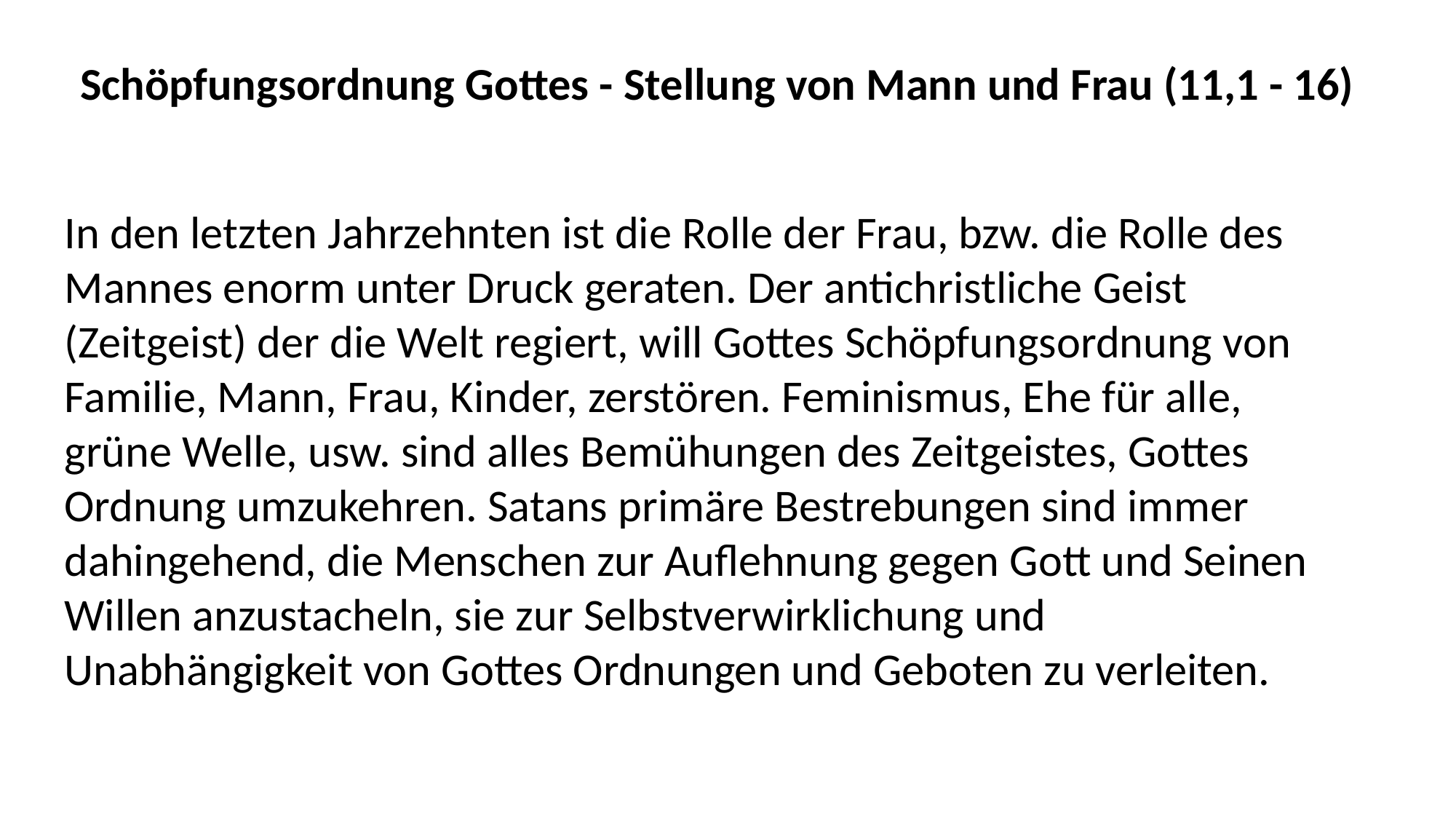

Schöpfungsordnung Gottes - Stellung von Mann und Frau (11,1 - 16)
In den letzten Jahrzehnten ist die Rolle der Frau, bzw. die Rolle des Mannes enorm unter Druck geraten. Der antichristliche Geist (Zeitgeist) der die Welt regiert, will Gottes Schöpfungsordnung von Familie, Mann, Frau, Kinder, zerstören. Feminismus, Ehe für alle, grüne Welle, usw. sind alles Bemühungen des Zeitgeistes, Gottes Ordnung umzukehren. Satans primäre Bestrebungen sind immer dahingehend, die Menschen zur Auflehnung gegen Gott und Seinen Willen anzustacheln, sie zur Selbstverwirklichung und Unabhängigkeit von Gottes Ordnungen und Geboten zu verleiten.